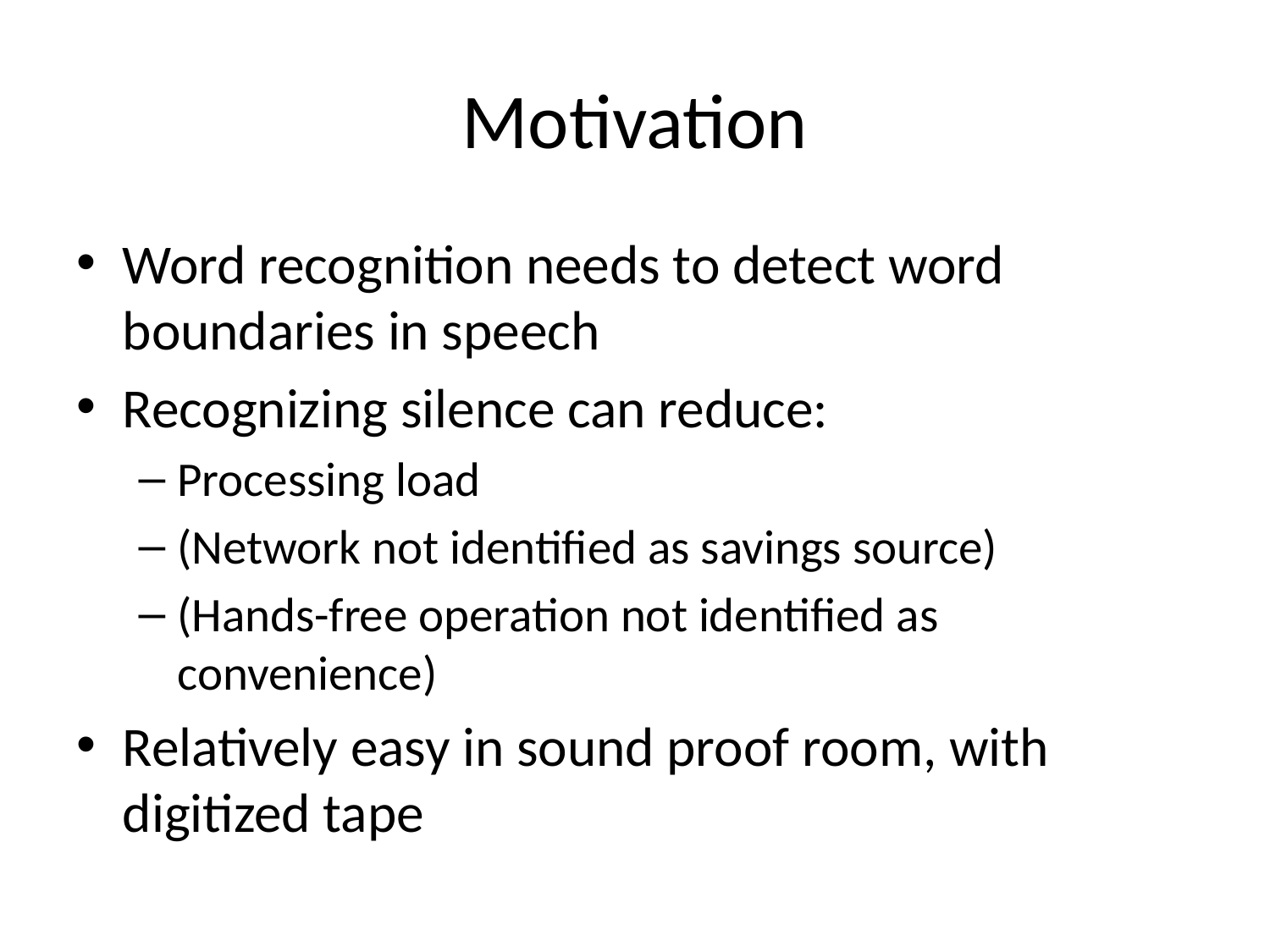

# Motivation
Word recognition needs to detect word boundaries in speech
Recognizing silence can reduce:
Processing load
(Network not identified as savings source)
(Hands-free operation not identified as convenience)
Relatively easy in sound proof room, with digitized tape